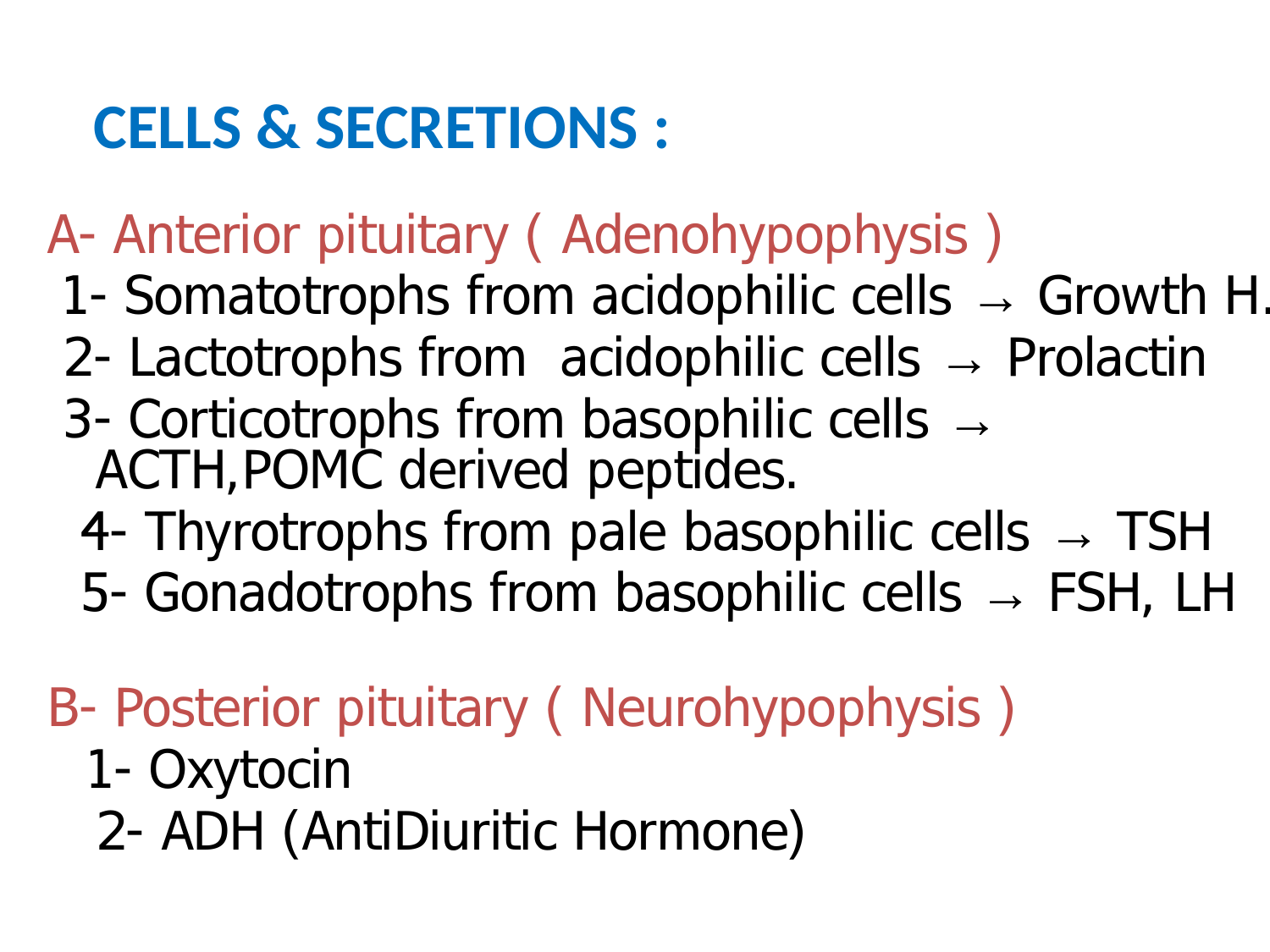

# CELLS & SECRETIONS :
A- Anterior pituitary ( Adenohypophysis )
 1- Somatotrophs from acidophilic cells → Growth H.
 2- Lactotrophs from  acidophilic cells → Prolactin
 3- Corticotrophs from basophilic cells → ACTH,POMC derived peptides.
  4- Thyrotrophs from pale basophilic cells → TSH
  5- Gonadotrophs from basophilic cells → FSH, LH

B- Posterior pituitary ( Neurohypophysis )
   1- Oxytocin
   2- ADH (AntiDiuritic Hormone)